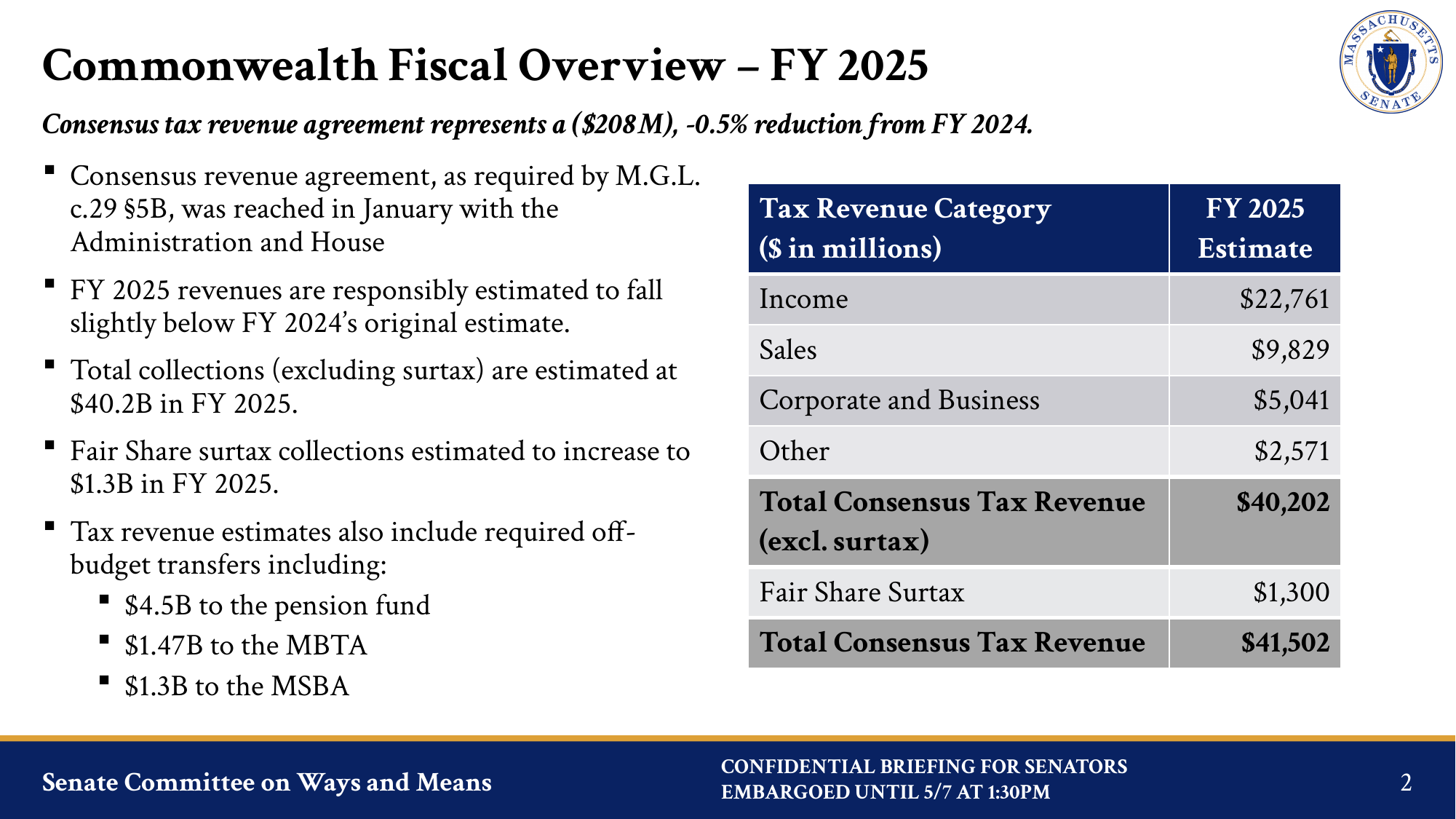

# Commonwealth Fiscal Overview – FY 2025
Consensus tax revenue agreement represents a ($208M), -0.5% reduction from FY 2024.
Consensus revenue agreement, as required by M.G.L. c.29 §5B, was reached in January with the Administration and House
FY 2025 revenues are responsibly estimated to fall slightly below FY 2024’s original estimate.
Total collections (excluding surtax) are estimated at $40.2B in FY 2025.
Fair Share surtax collections estimated to increase to $1.3B in FY 2025.
Tax revenue estimates also include required off-budget transfers including:
$4.5B to the pension fund
$1.47B to the MBTA
$1.3B to the MSBA

| Tax Revenue Category ($ in millions) | FY 2025 Estimate |
| --- | --- |
| Income | $22,761 |
| Sales | $9,829 |
| Corporate and Business | $5,041 |
| Other | $2,571 |
| Total Consensus Tax Revenue (excl. surtax) | $40,202 |
| Fair Share Surtax | $1,300 |
| Total Consensus Tax Revenue | $41,502 |